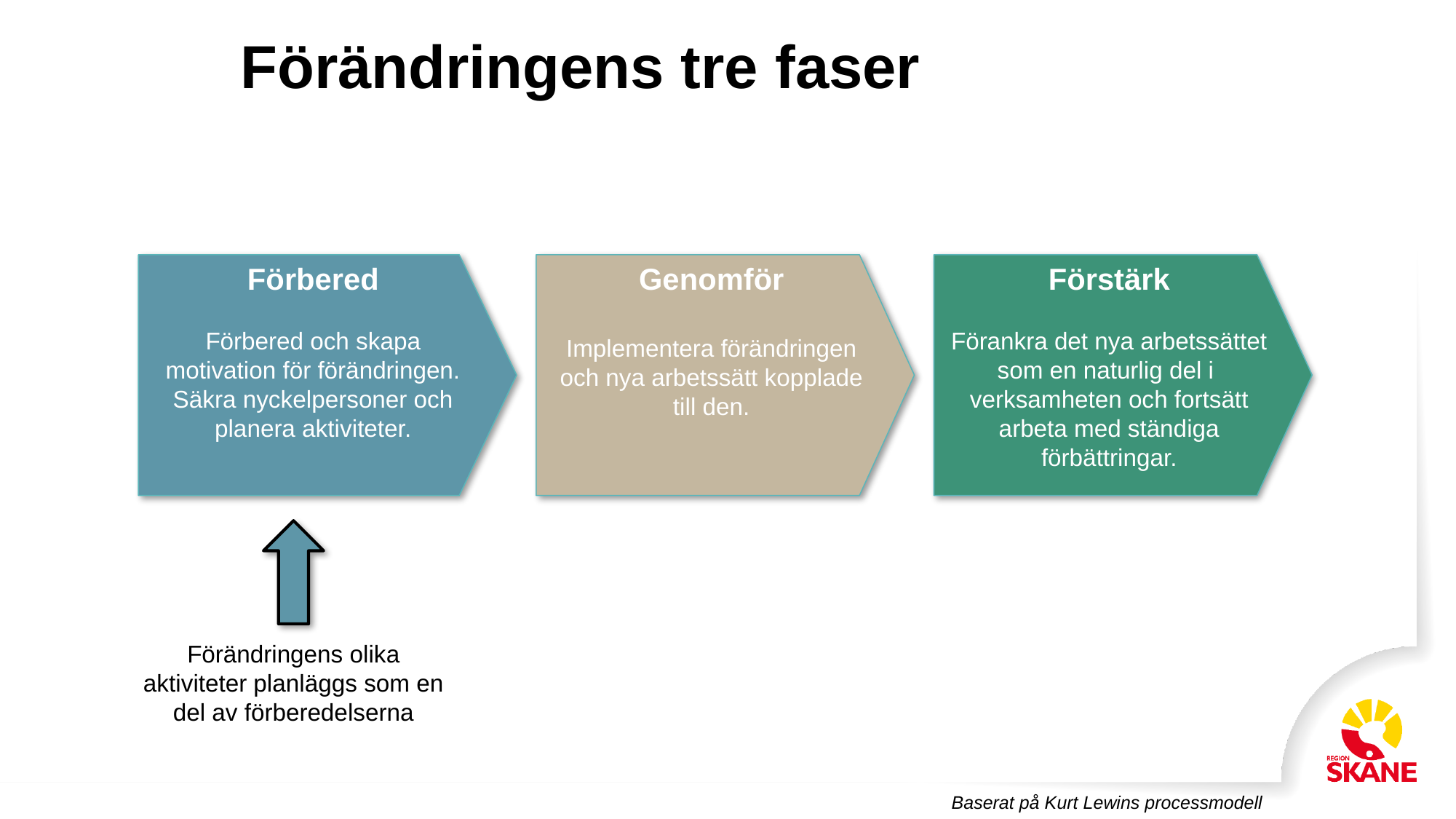

# Förändringens tre faser
Förbered

Förbered och skapa motivation för förändringen. Säkra nyckelpersoner och planera aktiviteter.
Genomför

Implementera förändringen och nya arbetssätt kopplade till den.
Förstärk

Förankra det nya arbetssättet som en naturlig del i  verksamheten och fortsätt arbeta med ständiga förbättringar.

Förändringens olika aktiviteter planläggs som en del av förberedelserna
Baserat på Kurt Lewins processmodell